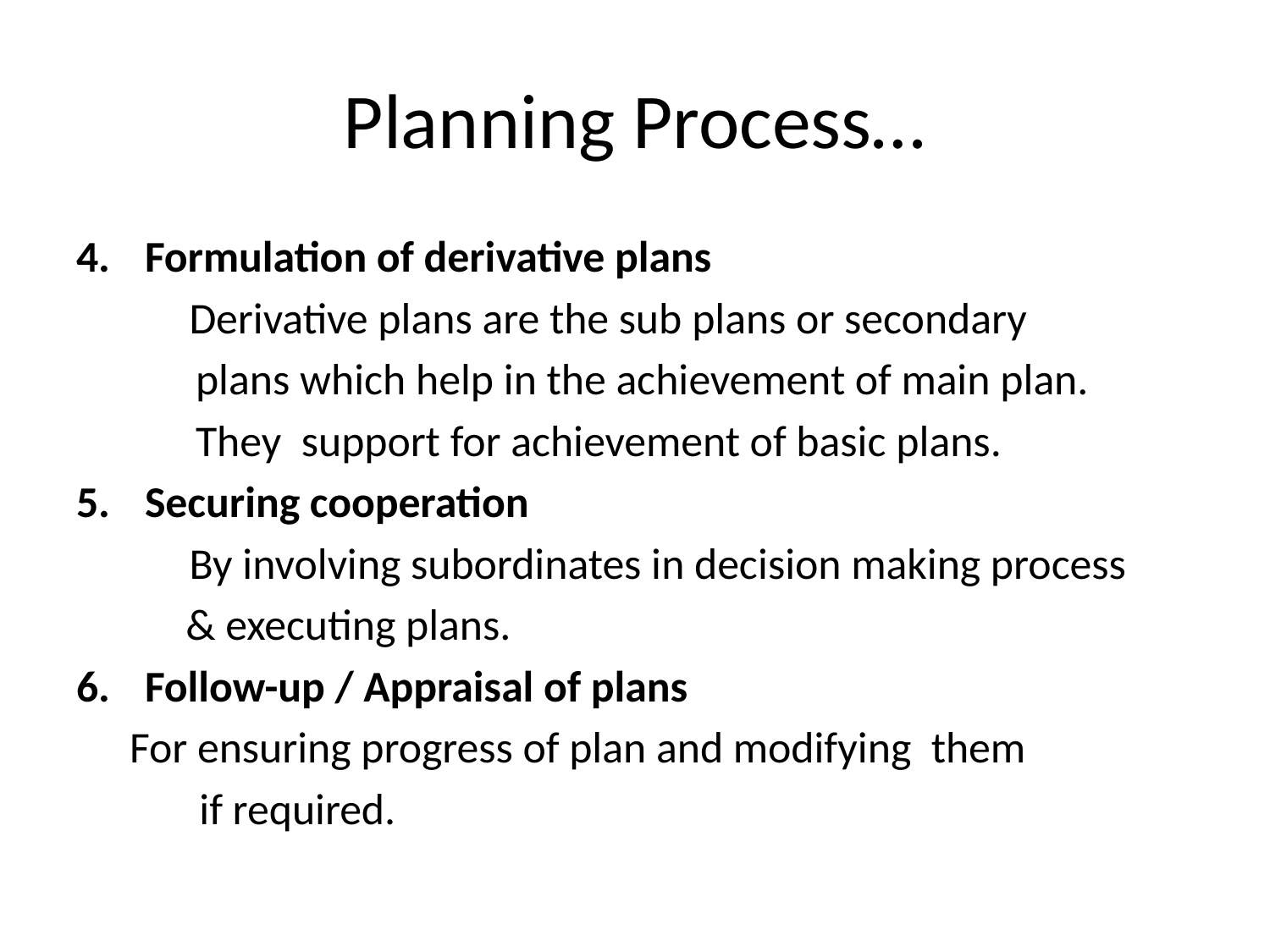

# Planning Process…
Formulation of derivative plans
	Derivative plans are the sub plans or secondary
            plans which help in the achievement of main plan.
            They  support for achievement of basic plans.
Securing cooperation
	By involving subordinates in decision making process
           & executing plans.
Follow-up / Appraisal of plans
	For ensuring progress of plan and modifying  them
       if required.